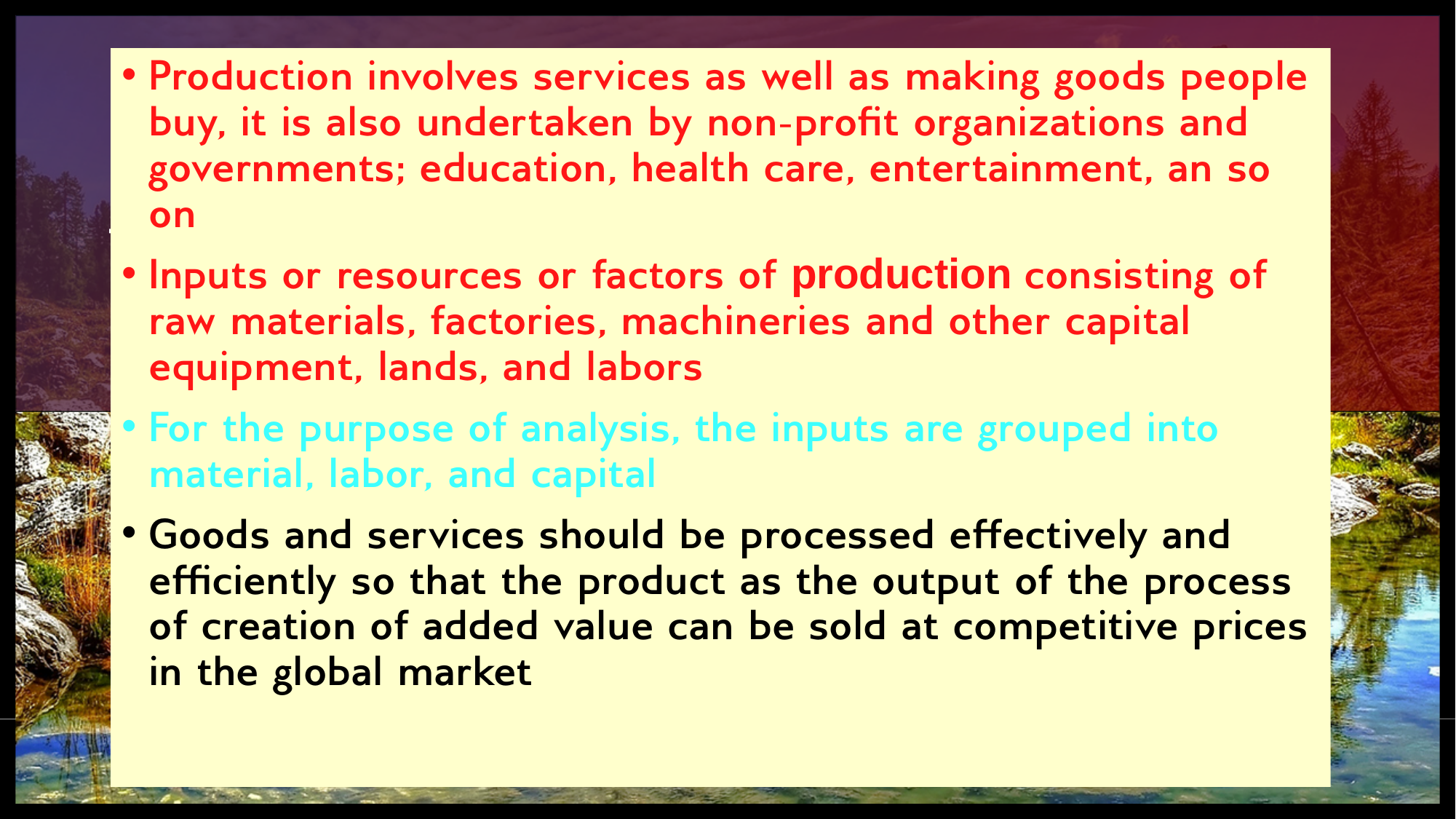

Production involves services as well as making goods people buy, it is also undertaken by non-profit organizations and  governments; education, health care, entertainment, an so on
Inputs or resources or factors of production consisting of raw materials, factories, machineries and other capital equipment, lands, and labors
For the purpose of analysis, the inputs are grouped into material, labor, and capital
Goods and services should be processed effectively and efficiently so that the product as the output of the process of creation of added value can be sold at competitive prices in the global market